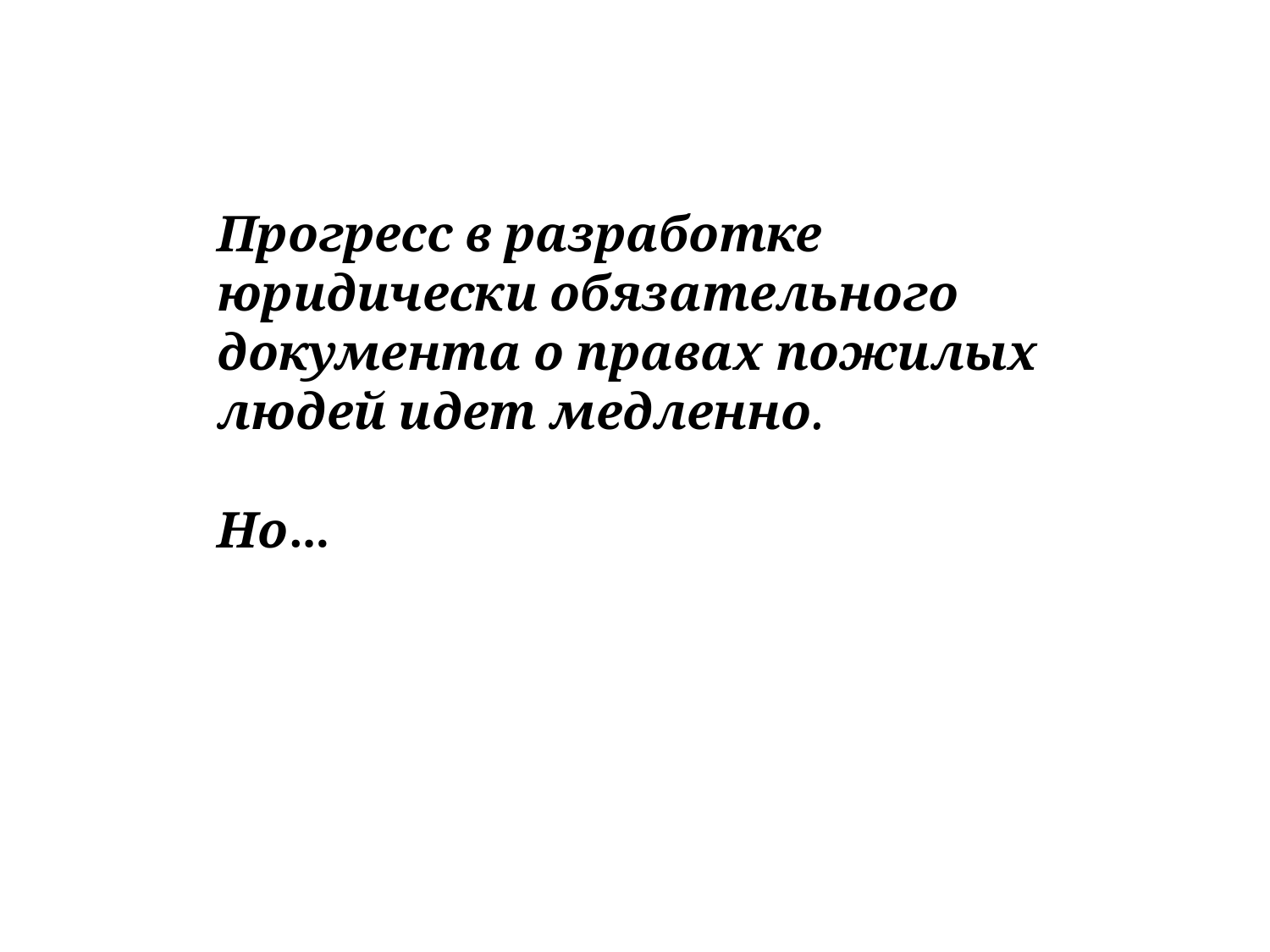

Прогресс в разработке юридически обязательного документа о правах пожилых людей идет медленно.

Но…